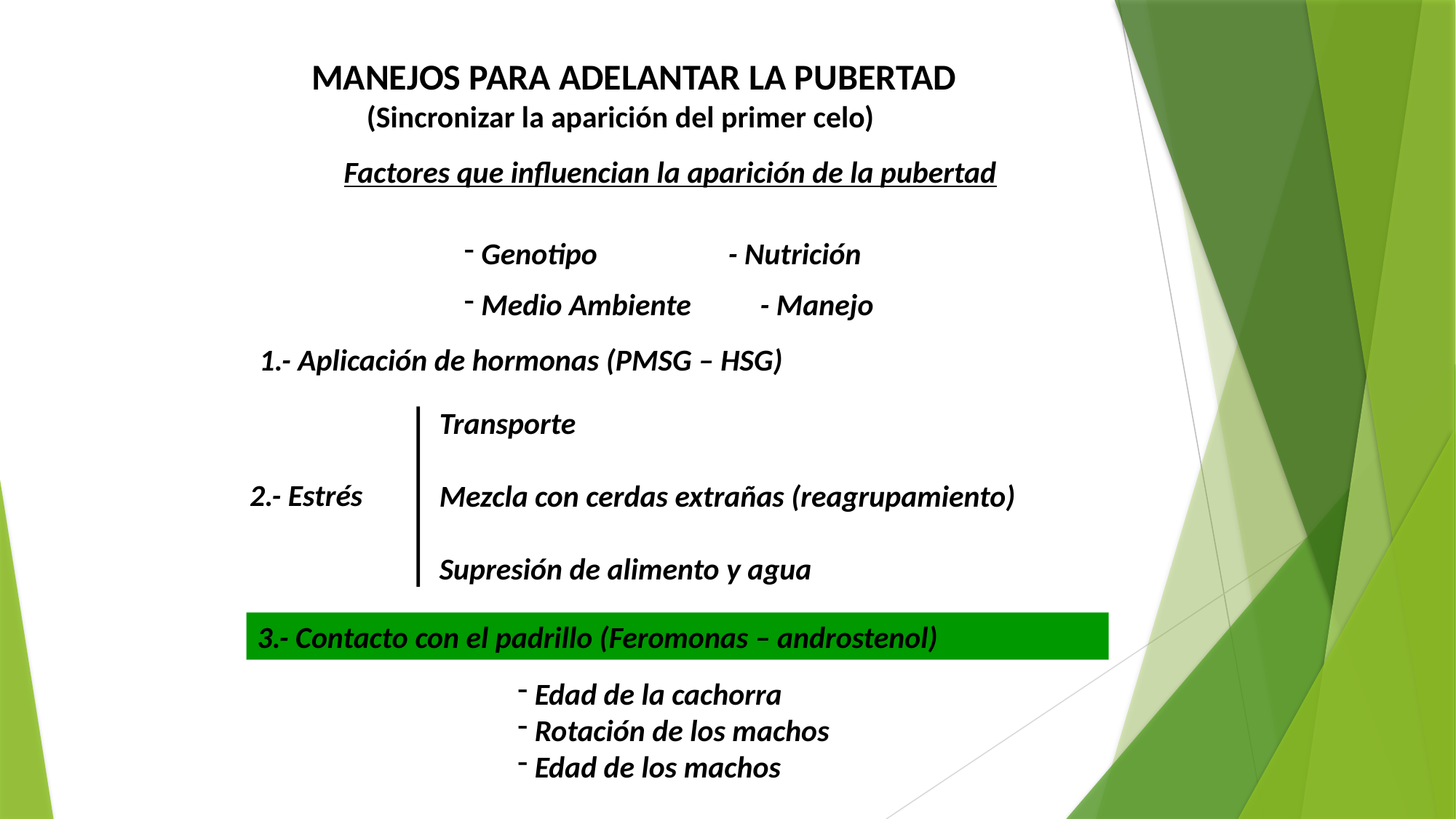

MANEJOS PARA ADELANTAR LA PUBERTAD
        (Sincronizar la aparición del primer celo)
Factores que influencian la aparición de la pubertad
 Genotipo                   - Nutrición

 Medio Ambiente          - Manejo
1.- Aplicación de hormonas (PMSG – HSG)
Transporte

Mezcla con cerdas extrañas (reagrupamiento)

Supresión de alimento y agua

2.- Estrés
3.- Contacto con el padrillo (Feromonas – androstenol)
 Edad de la cachorra
 Rotación de los machos
 Edad de los machos